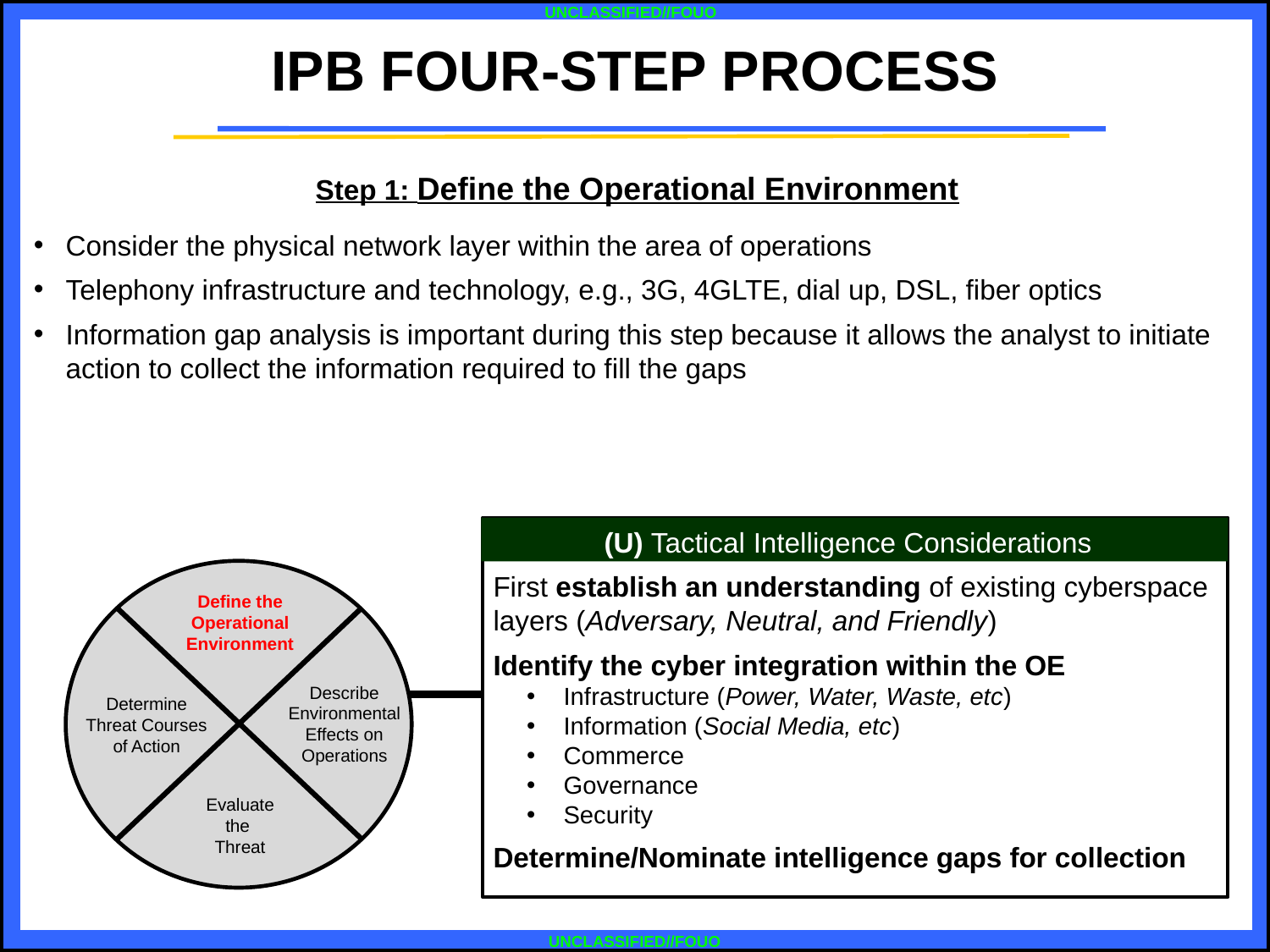

# IPB FOUR-STEP PROCESS
Step 1: Define the Operational Environment
Consider the physical network layer within the area of operations
Telephony infrastructure and technology, e.g., 3G, 4GLTE, dial up, DSL, fiber optics
Information gap analysis is important during this step because it allows the analyst to initiate action to collect the information required to fill the gaps

(U) Tactical Intelligence Considerations

First establish an understanding of existing cyberspace layers (Adversary, Neutral, and Friendly)
Identify the cyber integration within the OE
 Infrastructure (Power, Water, Waste, etc)
 Information (Social Media, etc)
 Commerce
 Governance
 Security
Determine/Nominate intelligence gaps for collection
Define the Operational Environment

Describe Environmental Effects on Operations
Determine Threat Courses of Action
Evaluate the
Threat